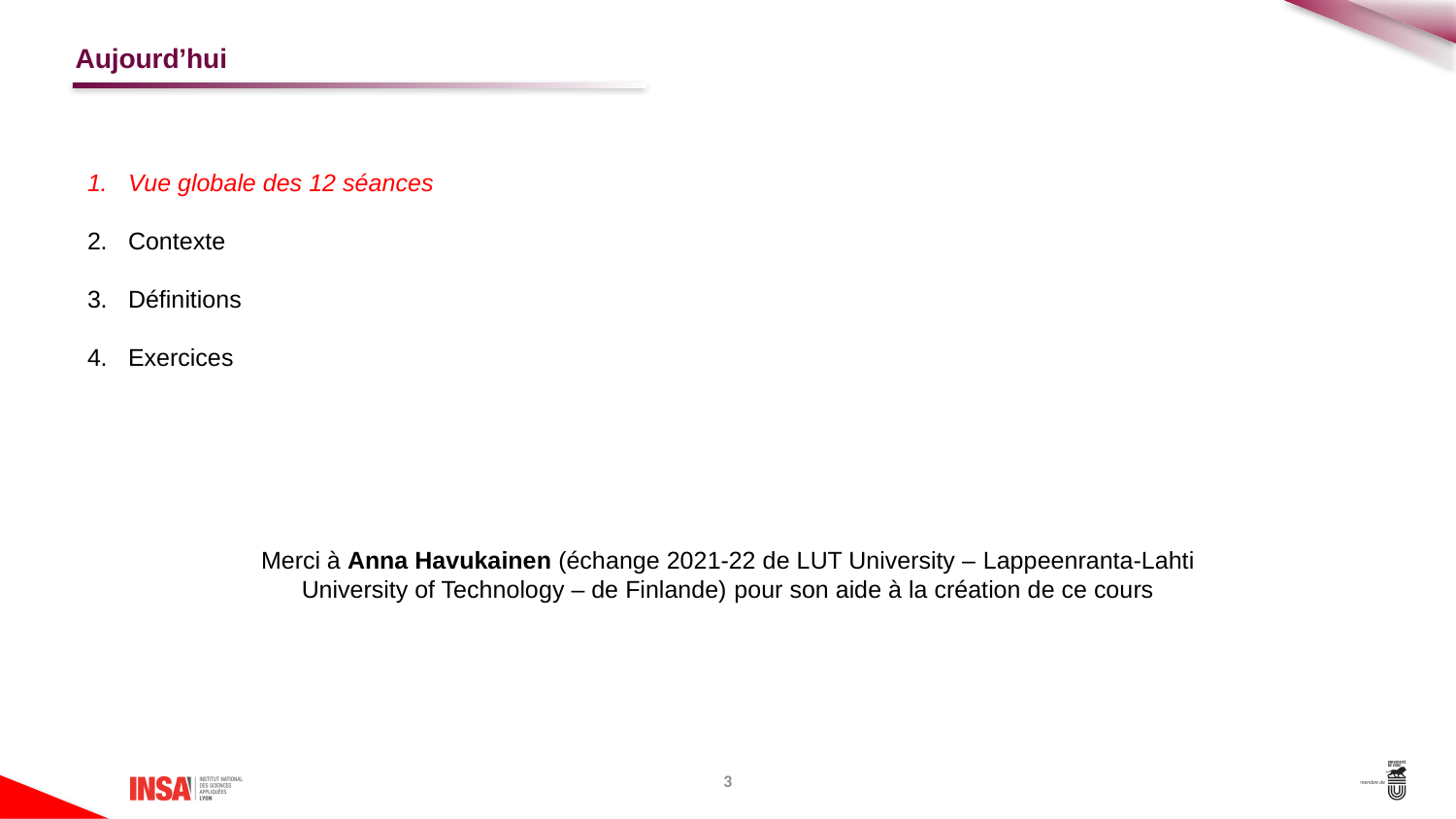

# Aujourd’hui
Vue globale des 12 séances

Contexte

Définitions

Exercices

Merci à Anna Havukainen (échange 2021-22 de LUT University – Lappeenranta-Lahti
University of Technology – de Finlande) pour son aide à la création de ce cours
3